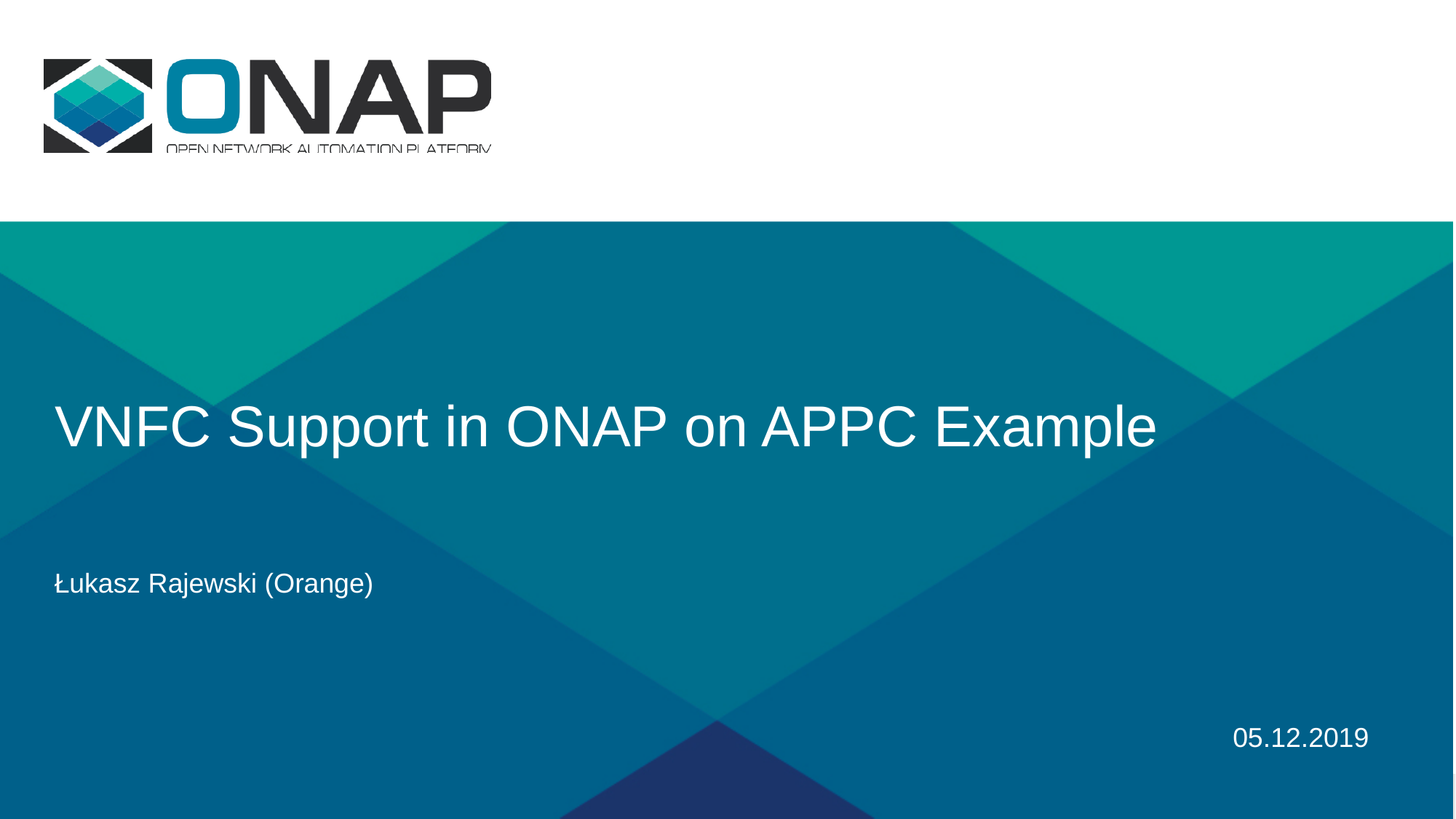

# VNFC Support in ONAP on APPC Example

Łukasz Rajewski (Orange)
05.12.2019